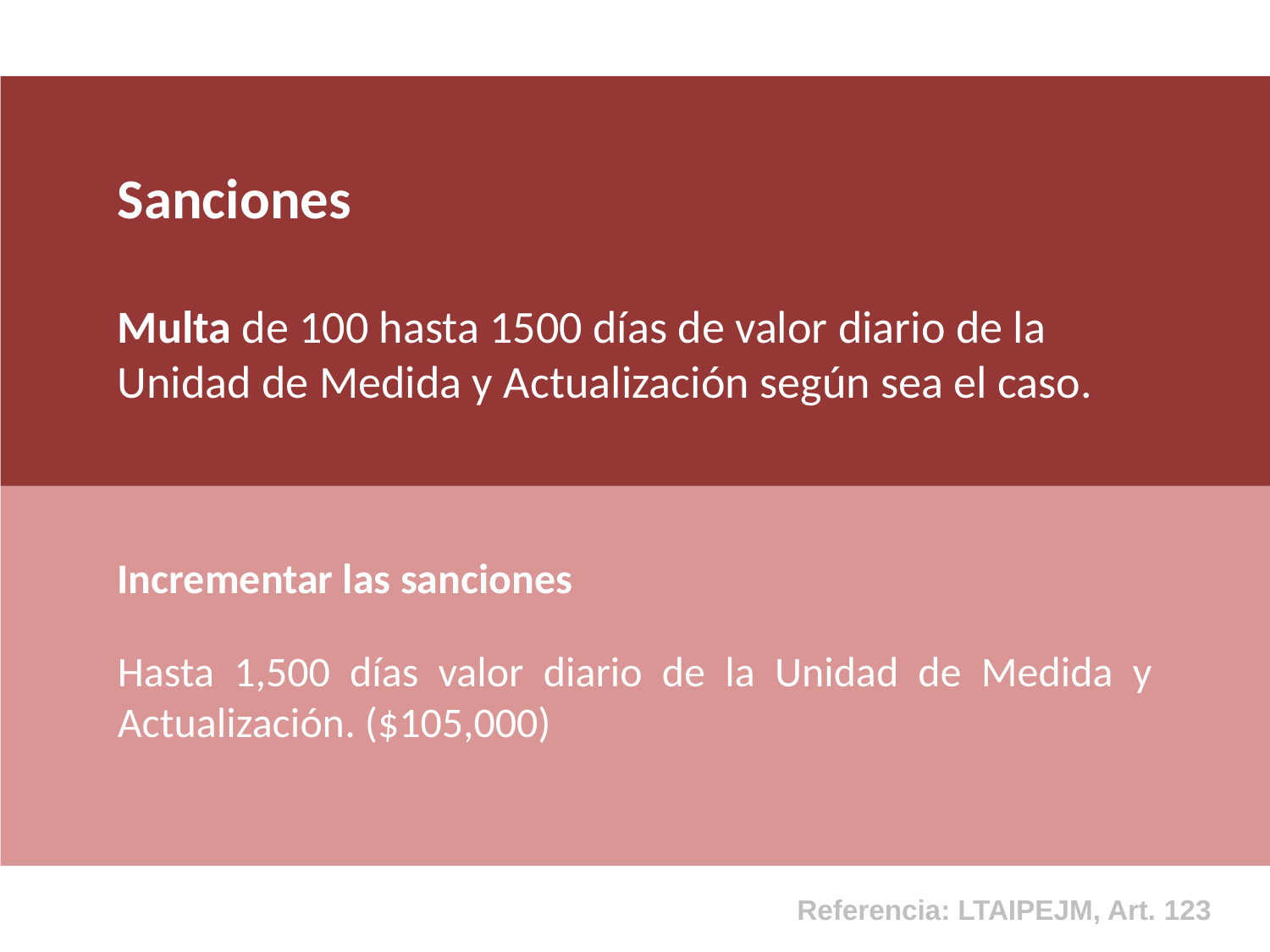

Sanciones

Multa de 100 hasta 1500 días de valor diario de la Unidad de Medida y Actualización según sea el caso.

Incrementar las sanciones

Hasta 1,500 días valor diario de la Unidad de Medida y Actualización. ($105,000)

Referencia: LTAIPEJM, Art. 123